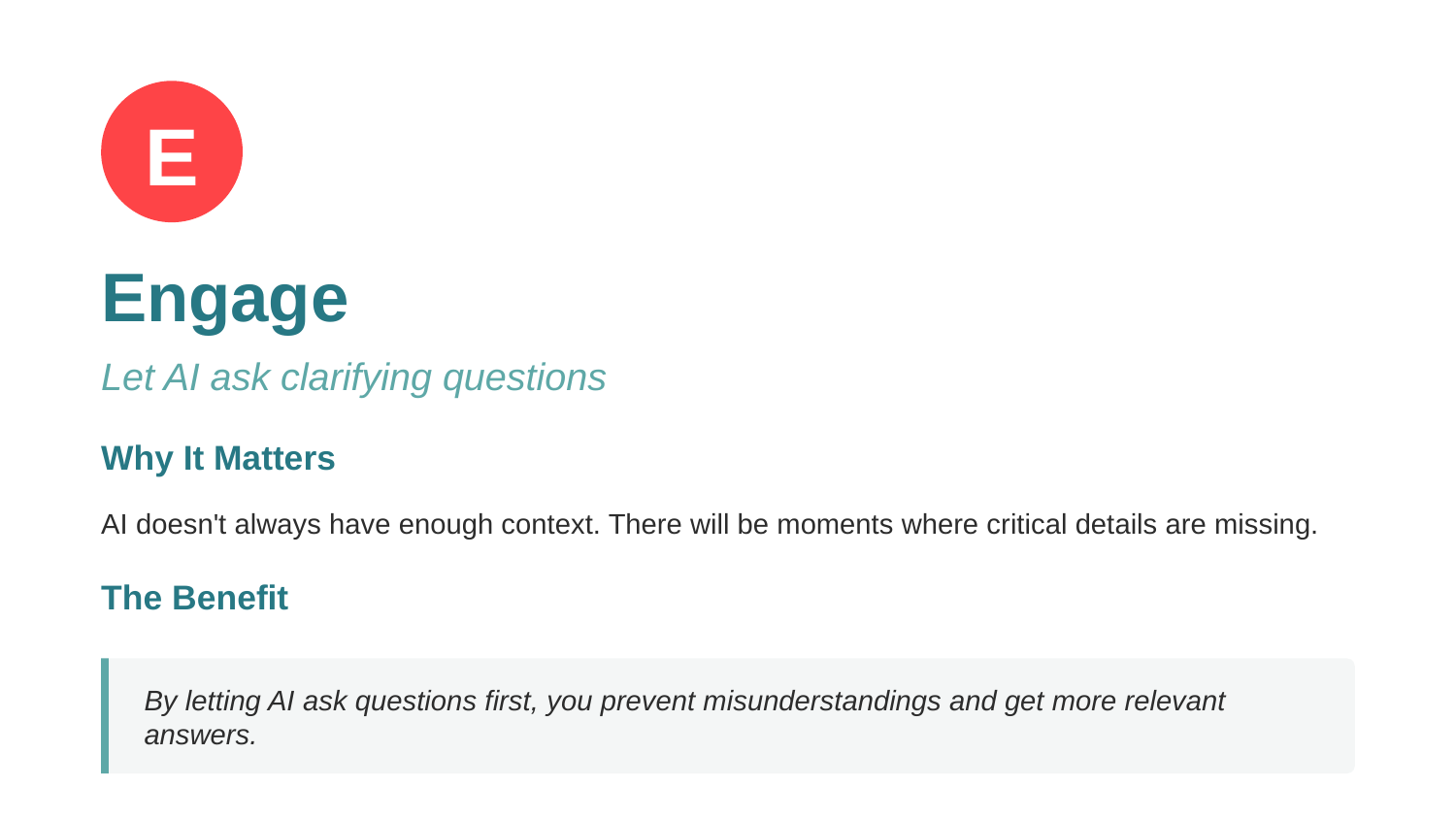

E
Engage
Let AI ask clarifying questions
Why It Matters
AI doesn't always have enough context. There will be moments where critical details are missing.
The Benefit

By letting AI ask questions first, you prevent misunderstandings and get more relevant answers.